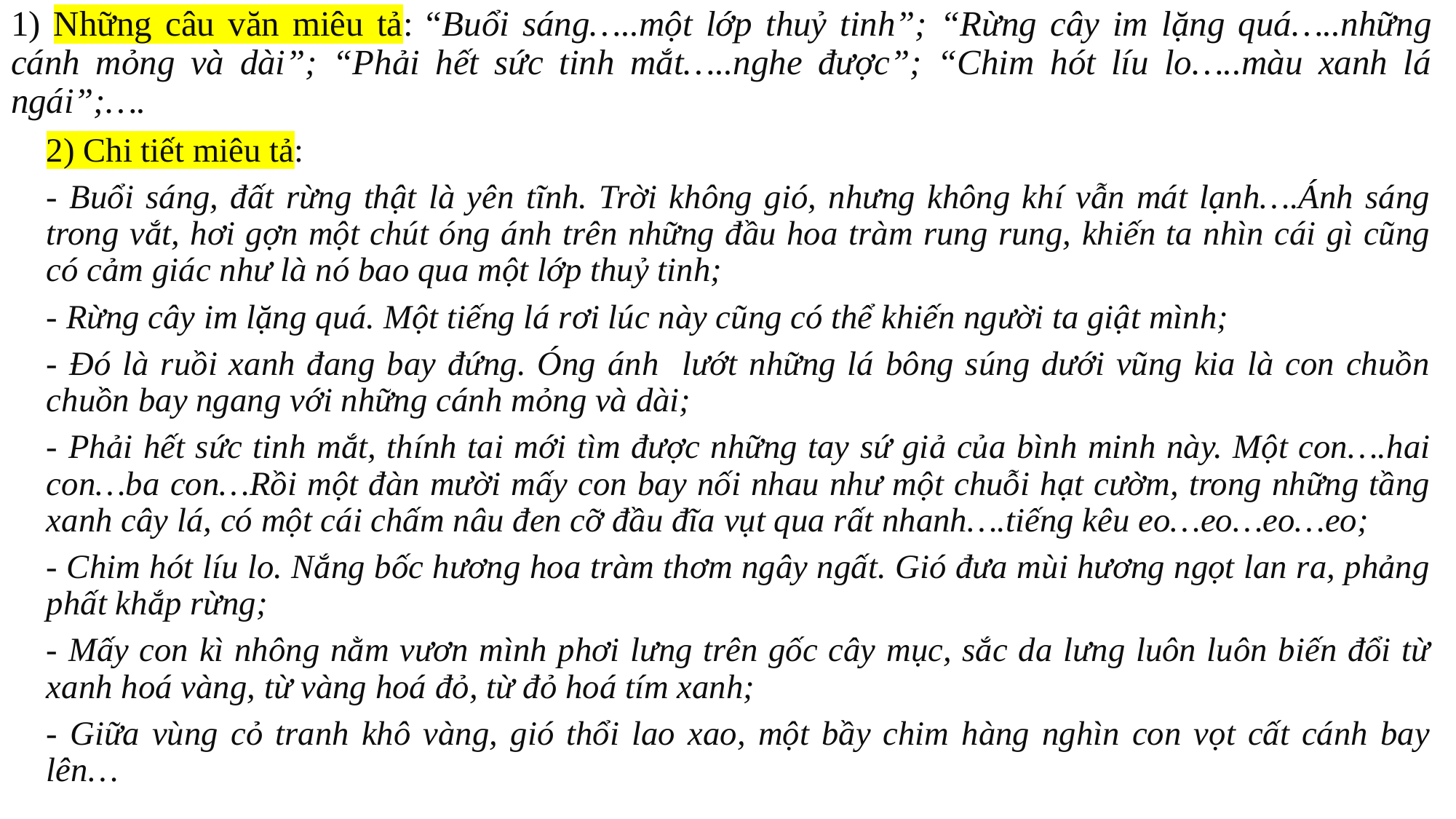

1) Những câu văn miêu tả: “Buổi sáng…..một lớp thuỷ tinh”; “Rừng cây im lặng quá…..những cánh mỏng và dài”; “Phải hết sức tinh mắt…..nghe được”; “Chim hót líu lo…..màu xanh lá ngái”;….
2) Chi tiết miêu tả:
- Buổi sáng, đất rừng thật là yên tĩnh. Trời không gió, nhưng không khí vẫn mát lạnh….Ánh sáng trong vắt, hơi gợn một chút óng ánh trên những đầu hoa tràm rung rung, khiến ta nhìn cái gì cũng có cảm giác như là nó bao qua một lớp thuỷ tinh;
- Rừng cây im lặng quá. Một tiếng lá rơi lúc này cũng có thể khiến người ta giật mình;
- Đó là ruồi xanh đang bay đứng. Óng ánh  lướt những lá bông súng dưới vũng kia là con chuồn chuồn bay ngang với những cánh mỏng và dài;
- Phải hết sức tinh mắt, thính tai mới tìm được những tay sứ giả của bình minh này. Một con….hai con…ba con…Rồi một đàn mười mấy con bay nối nhau như một chuỗi hạt cườm, trong những tầng xanh cây lá, có một cái chấm nâu đen cỡ đầu đĩa vụt qua rất nhanh….tiếng kêu eo…eo…eo…eo;
- Chim hót líu lo. Nắng bốc hương hoa tràm thơm ngây ngất. Gió đưa mùi hương ngọt lan ra, phảng phất khắp rừng;
- Mấy con kì nhông nằm vươn mình phơi lưng trên gốc cây mục, sắc da lưng luôn luôn biến đổi từ xanh hoá vàng, từ vàng hoá đỏ, từ đỏ hoá tím xanh;
- Giữa vùng cỏ tranh khô vàng, gió thổi lao xao, một bầy chim hàng nghìn con vọt cất cánh bay lên…